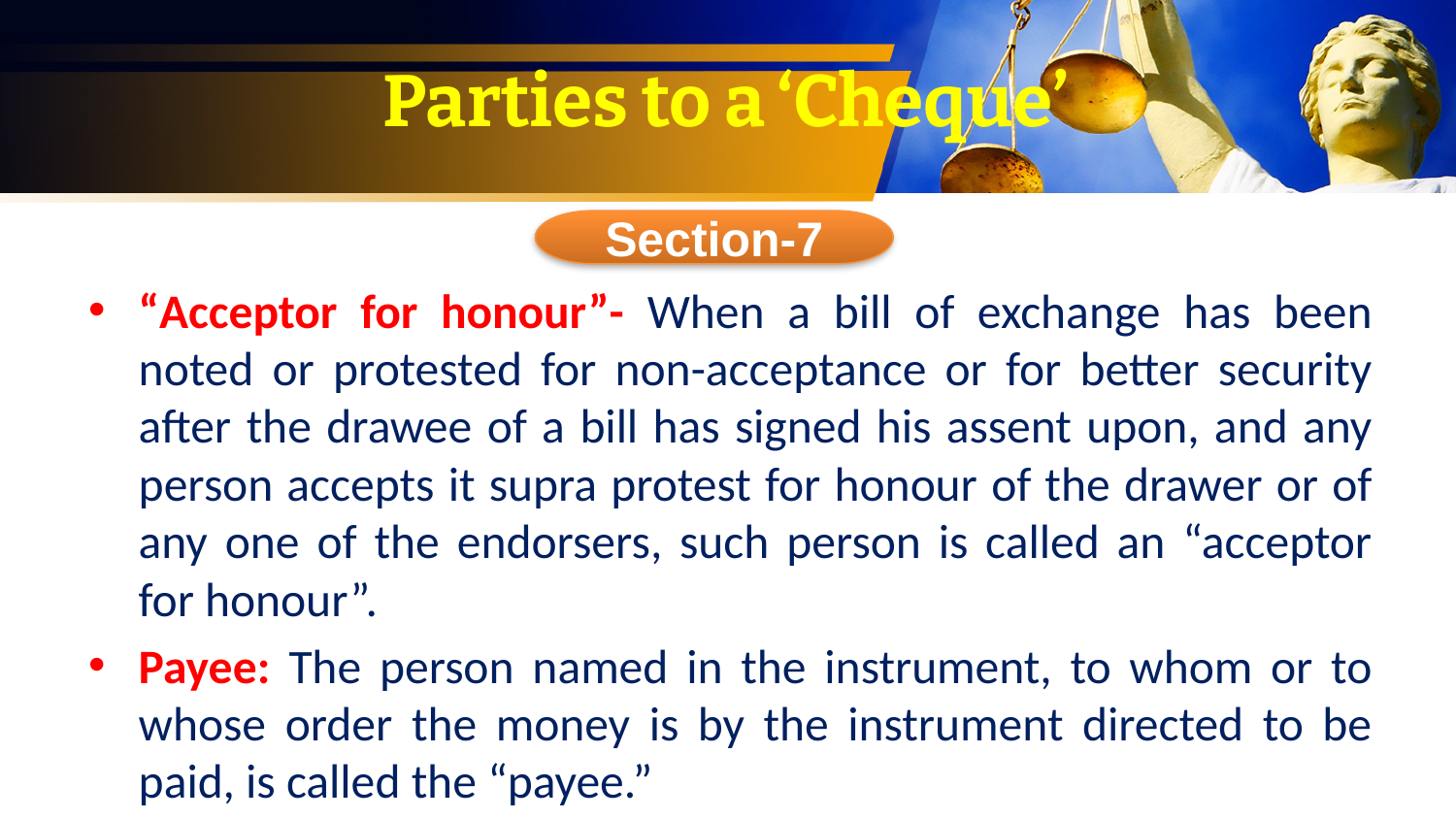

# Parties to a ‘Cheque’
Section-7
“Acceptor for honour”- When a bill of exchange has been noted or protested for non-acceptance or for better security after the drawee of a bill has signed his assent upon, and any person accepts it supra protest for honour of the drawer or of any one of the endorsers, such person is called an “acceptor for honour”.
Payee: The person named in the instrument, to whom or to whose order the money is by the instrument directed to be paid, is called the “payee.”